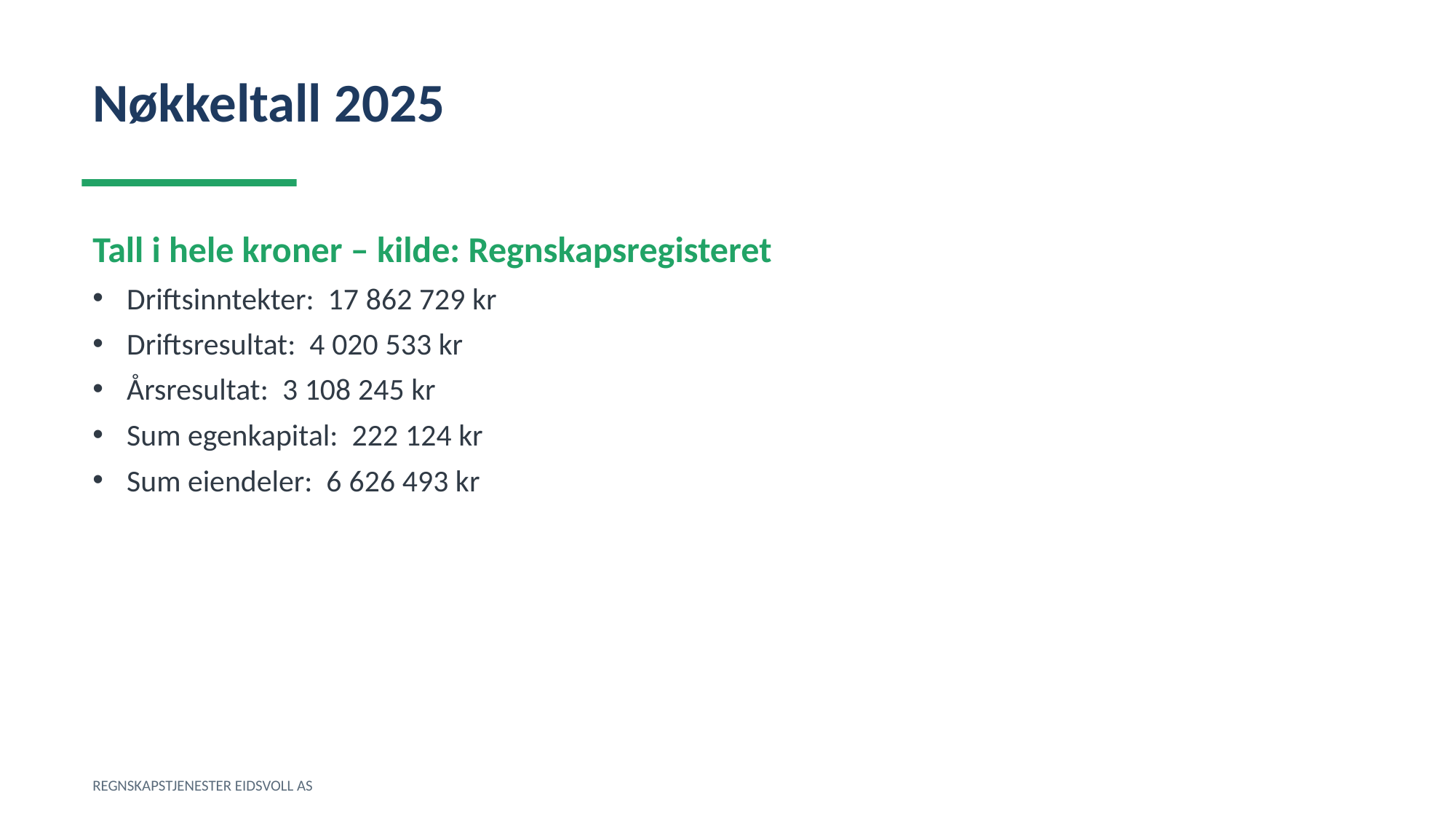

Nøkkeltall 2025

Tall i hele kroner – kilde: Regnskapsregisteret
Driftsinntekter:  17 862 729 kr
Driftsresultat:  4 020 533 kr
Årsresultat:  3 108 245 kr
Sum egenkapital:  222 124 kr
Sum eiendeler:  6 626 493 kr
REGNSKAPSTJENESTER EIDSVOLL AS